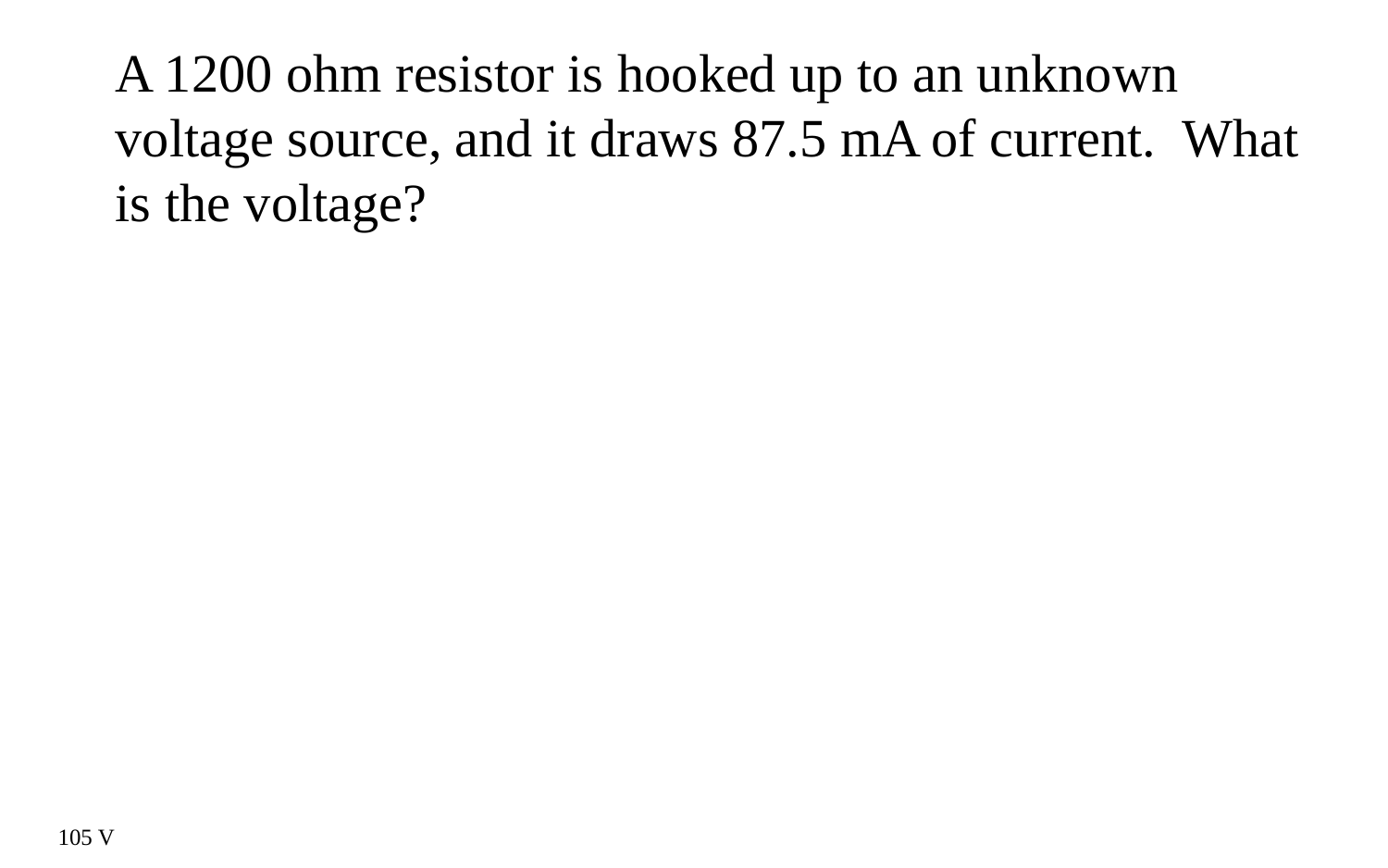

A 1200 ohm resistor is hooked up to an unknown voltage source, and it draws 87.5 mA of current.  What is the voltage?

105 V